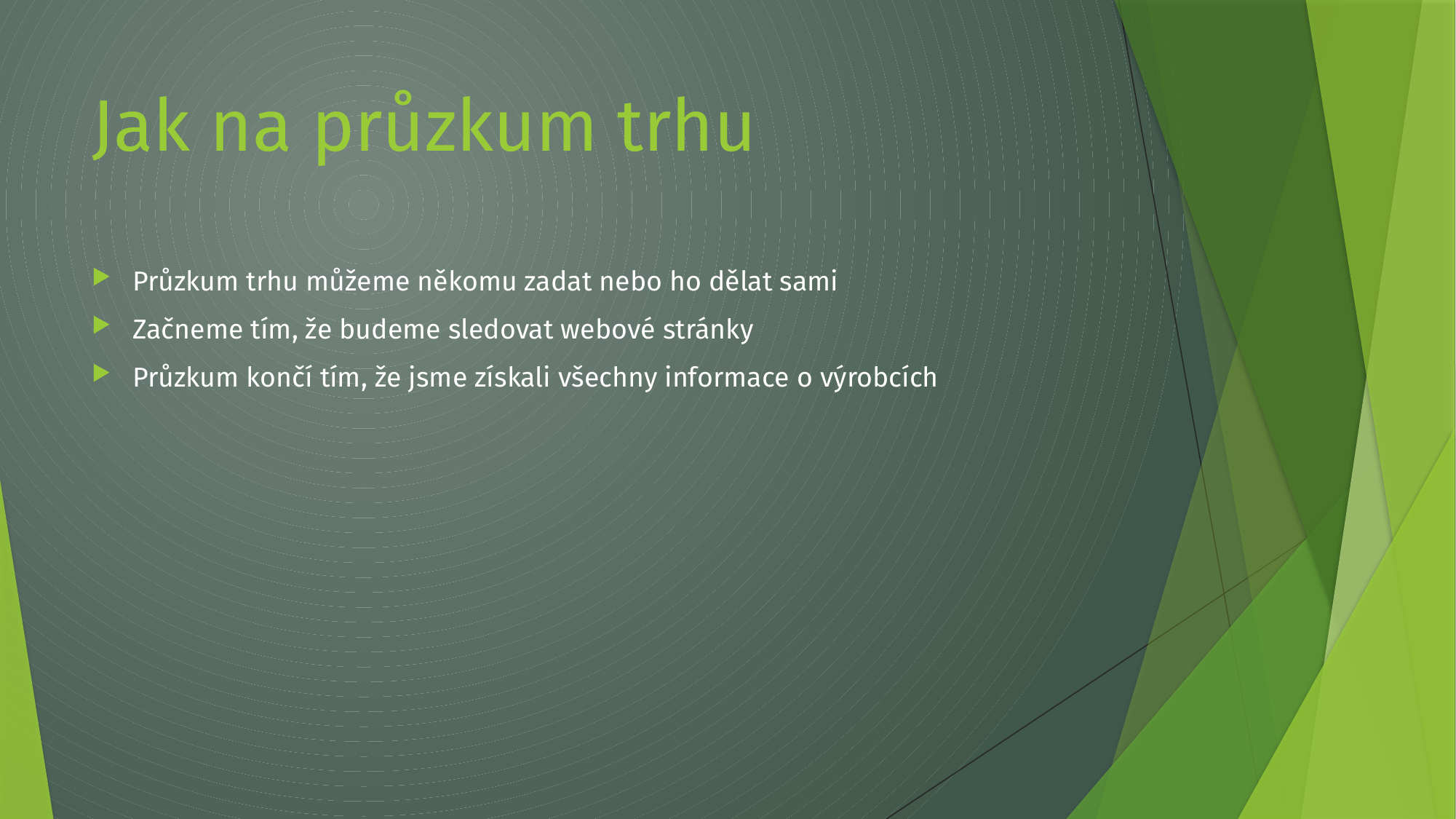

# Jak na průzkum trhu
Průzkum trhu můžeme někomu zadat nebo ho dělat sami
Začneme tím, že budeme sledovat webové stránky
Průzkum končí tím, že jsme získali všechny informace o výrobcích